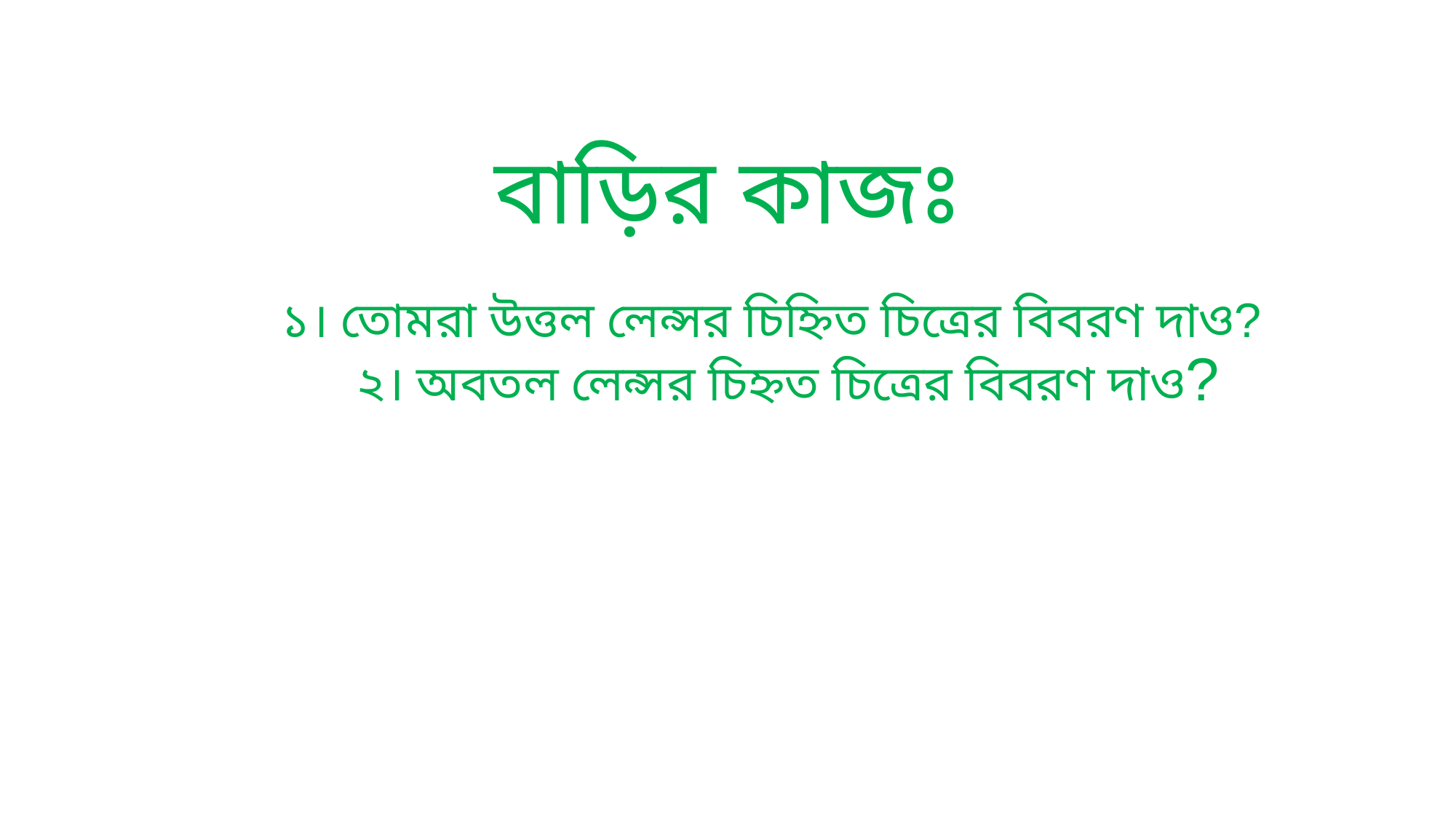

# বাড়ির কাজঃ ১। তোমরা উত্তল লেন্সর চিহ্নিত চিত্রের বিবরণ দাও? ২। অবতল লেন্সর চিহ্নত চিত্রের বিবরণ দাও?